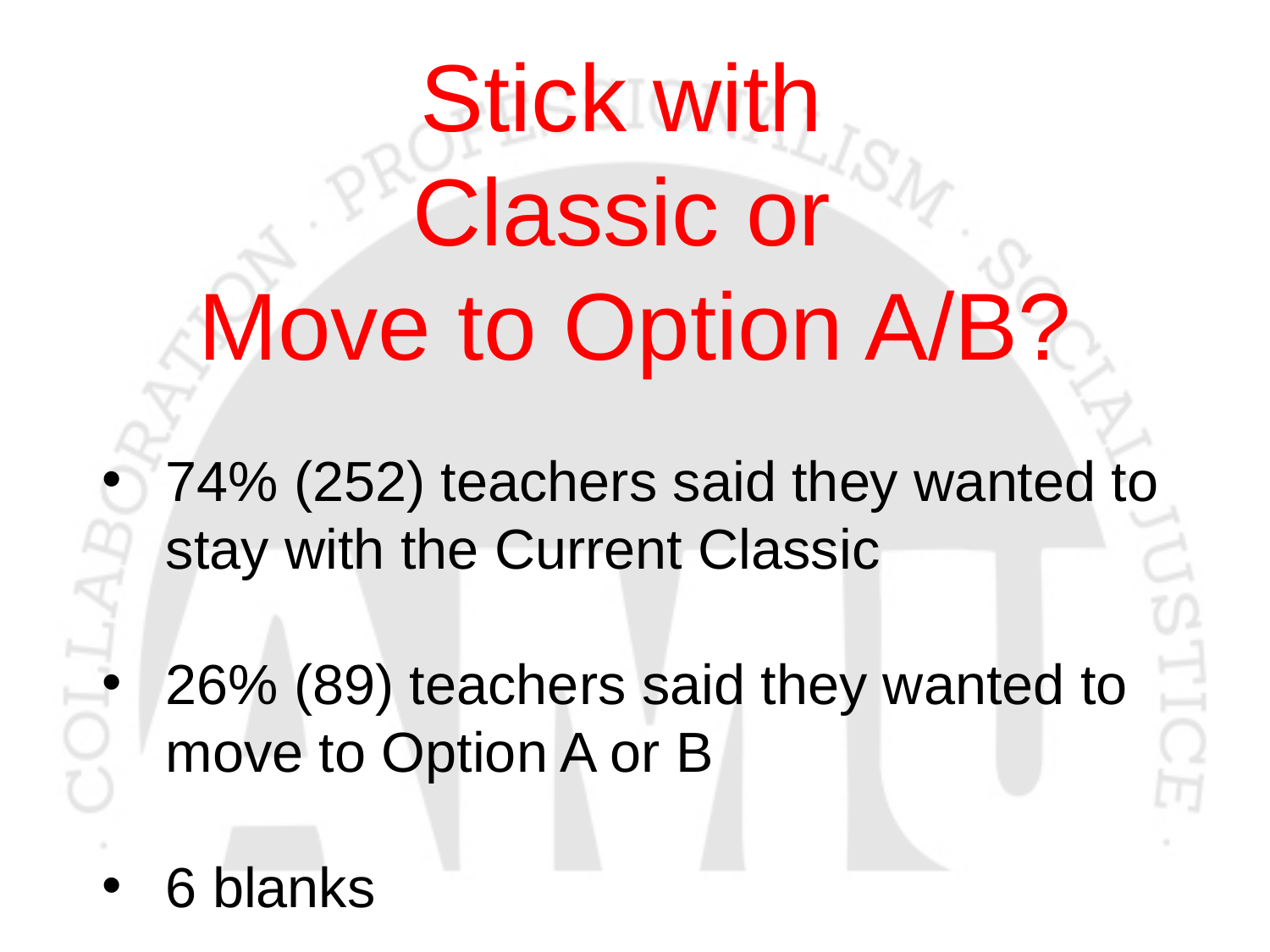

# Stick with Classic or Move to Option A/B?
74% (252) teachers said they wanted to stay with the Current Classic

26% (89) teachers said they wanted to move to Option A or B

6 blanks